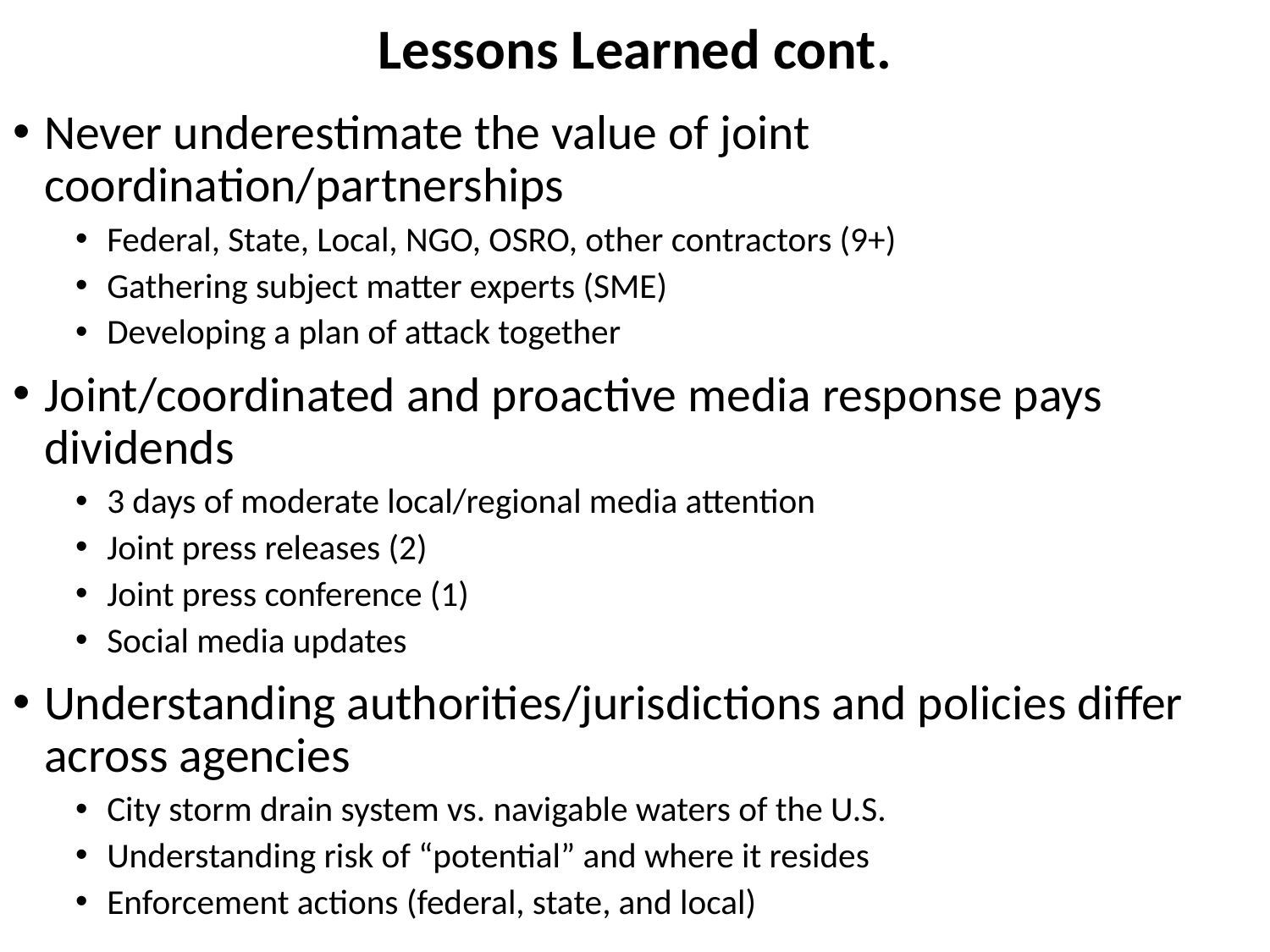

# Lessons Learned cont.
Never underestimate the value of joint coordination/partnerships
Federal, State, Local, NGO, OSRO, other contractors (9+)
Gathering subject matter experts (SME)
Developing a plan of attack together
Joint/coordinated and proactive media response pays dividends
3 days of moderate local/regional media attention
Joint press releases (2)
Joint press conference (1)
Social media updates
Understanding authorities/jurisdictions and policies differ across agencies
City storm drain system vs. navigable waters of the U.S.
Understanding risk of “potential” and where it resides
Enforcement actions (federal, state, and local)